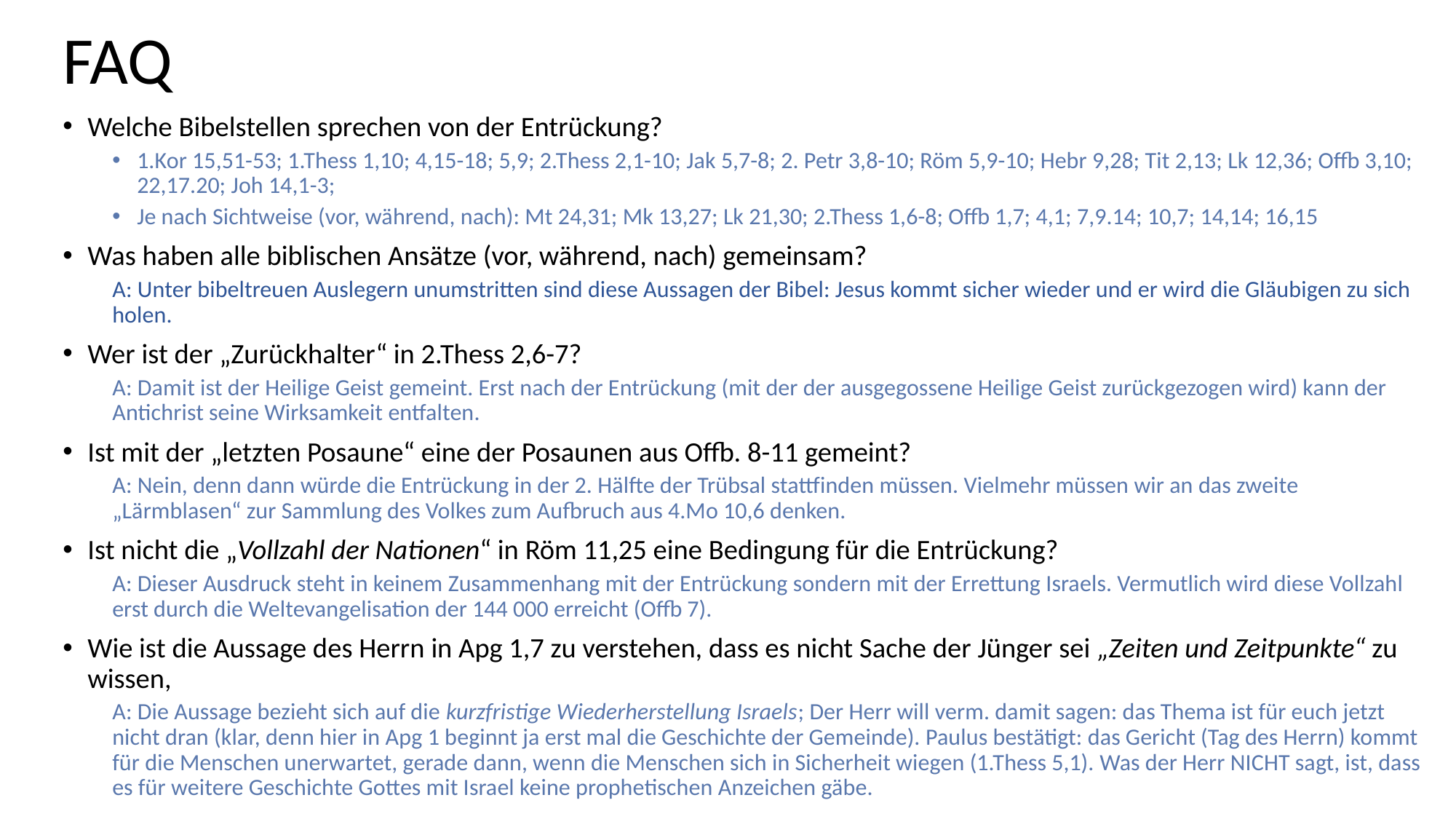

# FAQ
Welche Bibelstellen sprechen von der Entrückung?
1.Kor 15,51-53; 1.Thess 1,10; 4,15-18; 5,9; 2.Thess 2,1-10; Jak 5,7-8; 2. Petr 3,8-10; Röm 5,9-10; Hebr 9,28; Tit 2,13; Lk 12,36; Offb 3,10; 22,17.20; Joh 14,1-3;
Je nach Sichtweise (vor, während, nach): Mt 24,31; Mk 13,27; Lk 21,30; 2.Thess 1,6-8; Offb 1,7; 4,1; 7,9.14; 10,7; 14,14; 16,15
Was haben alle biblischen Ansätze (vor, während, nach) gemeinsam?
A: Unter bibeltreuen Auslegern unumstritten sind diese Aussagen der Bibel: Jesus kommt sicher wieder und er wird die Gläubigen zu sich holen.
Wer ist der „Zurückhalter“ in 2.Thess 2,6-7?
A: Damit ist der Heilige Geist gemeint. Erst nach der Entrückung (mit der der ausgegossene Heilige Geist zurückgezogen wird) kann der Antichrist seine Wirksamkeit entfalten.
Ist mit der „letzten Posaune“ eine der Posaunen aus Offb. 8-11 gemeint?
A: Nein, denn dann würde die Entrückung in der 2. Hälfte der Trübsal stattfinden müssen. Vielmehr müssen wir an das zweite „Lärmblasen“ zur Sammlung des Volkes zum Aufbruch aus 4.Mo 10,6 denken.
Ist nicht die „Vollzahl der Nationen“ in Röm 11,25 eine Bedingung für die Entrückung?
A: Dieser Ausdruck steht in keinem Zusammenhang mit der Entrückung sondern mit der Errettung Israels. Vermutlich wird diese Vollzahl erst durch die Weltevangelisation der 144 000 erreicht (Offb 7).
Wie ist die Aussage des Herrn in Apg 1,7 zu verstehen, dass es nicht Sache der Jünger sei „Zeiten und Zeitpunkte“ zu wissen,
A: Die Aussage bezieht sich auf die kurzfristige Wiederherstellung Israels; Der Herr will verm. damit sagen: das Thema ist für euch jetzt nicht dran (klar, denn hier in Apg 1 beginnt ja erst mal die Geschichte der Gemeinde). Paulus bestätigt: das Gericht (Tag des Herrn) kommt für die Menschen unerwartet, gerade dann, wenn die Menschen sich in Sicherheit wiegen (1.Thess 5,1). Was der Herr NICHT sagt, ist, dass es für weitere Geschichte Gottes mit Israel keine prophetischen Anzeichen gäbe.